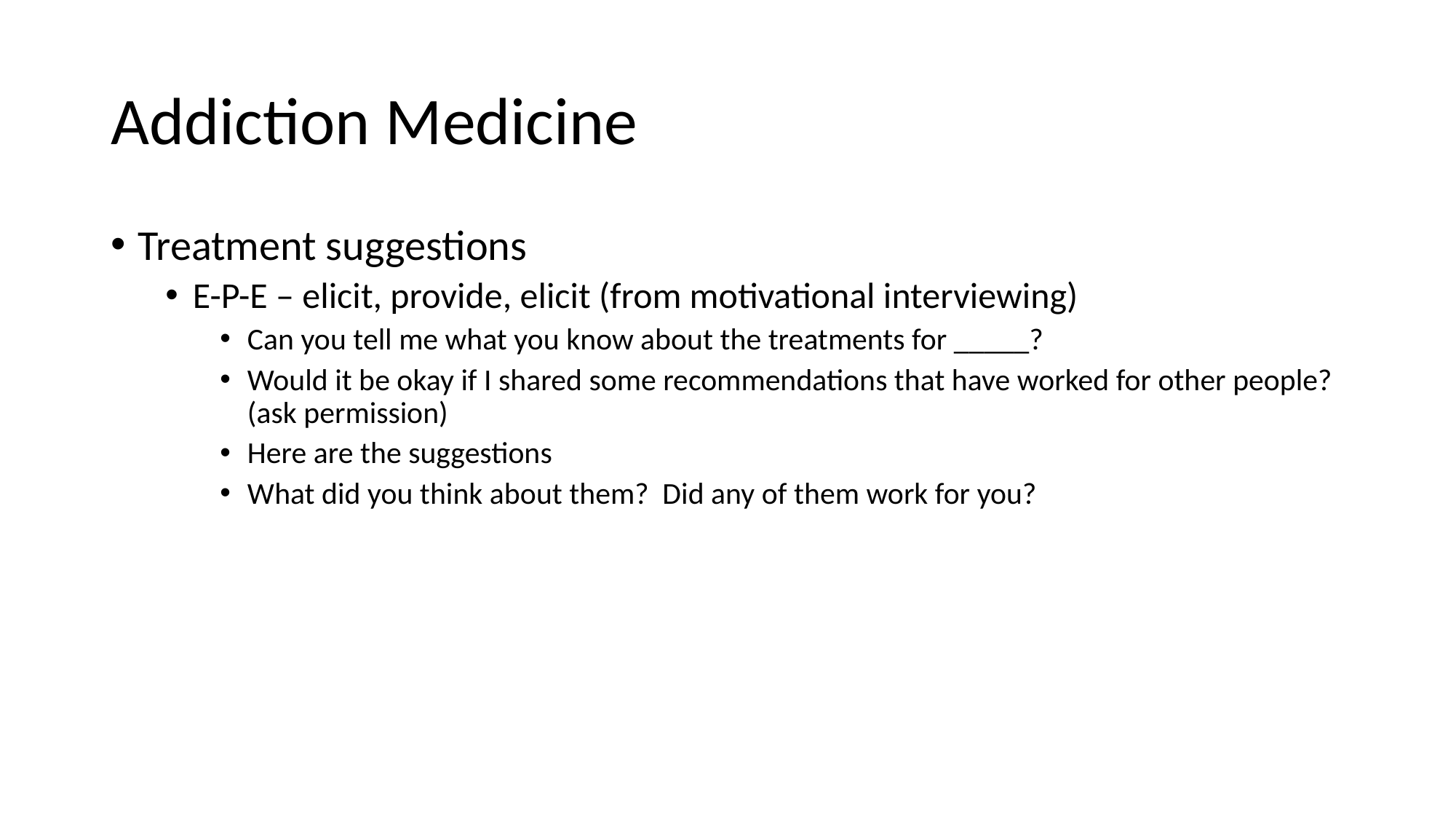

# Addiction Medicine
Treatment suggestions
E-P-E – elicit, provide, elicit (from motivational interviewing)
Can you tell me what you know about the treatments for _____?
Would it be okay if I shared some recommendations that have worked for other people? (ask permission)
Here are the suggestions
What did you think about them?  Did any of them work for you?